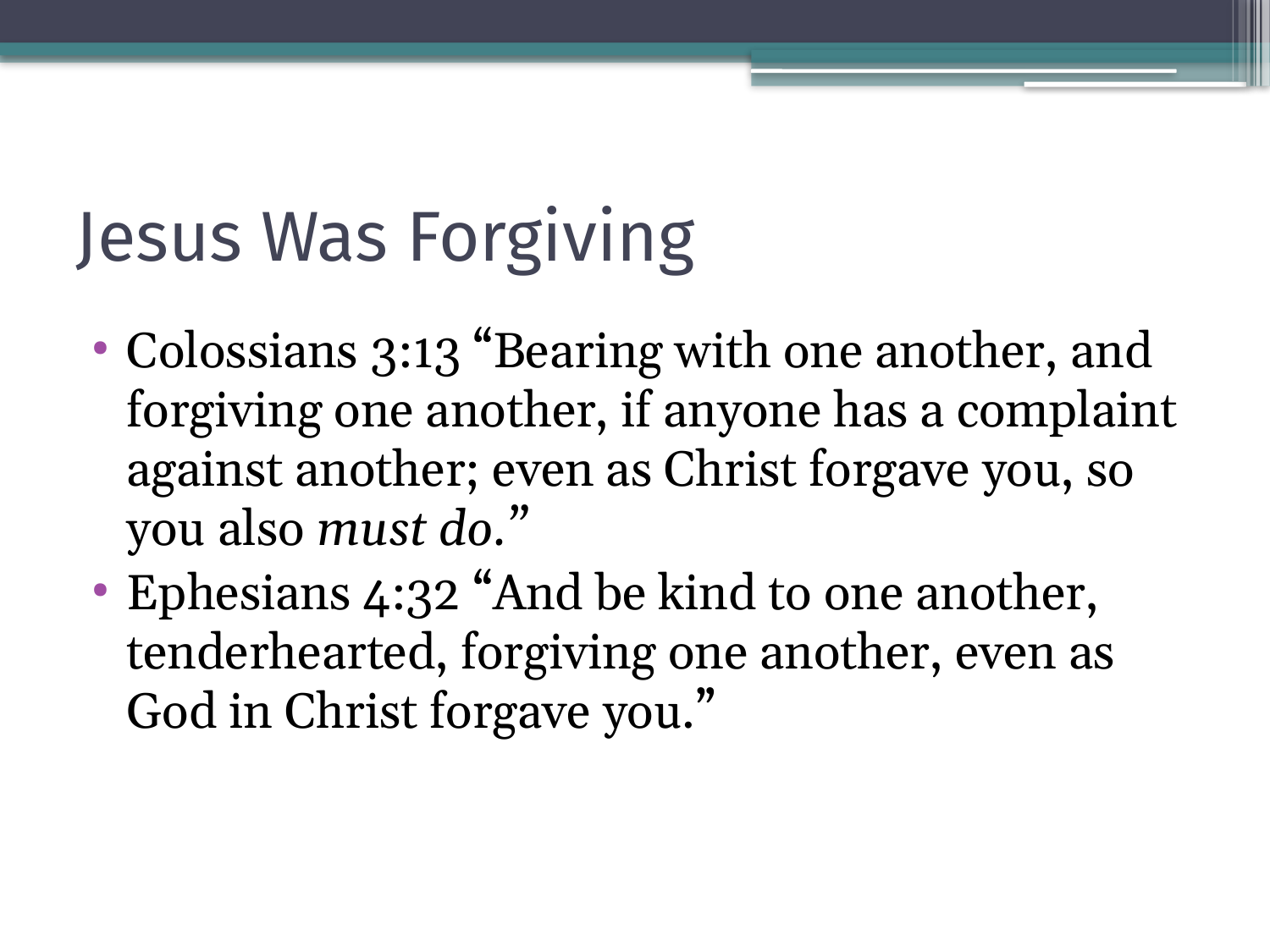

# Jesus Was Forgiving
Colossians 3:13 “Bearing with one another, and forgiving one another, if anyone has a complaint against another; even as Christ forgave you, so you also must do.”
Ephesians 4:32 “And be kind to one another, tenderhearted, forgiving one another, even as God in Christ forgave you.”